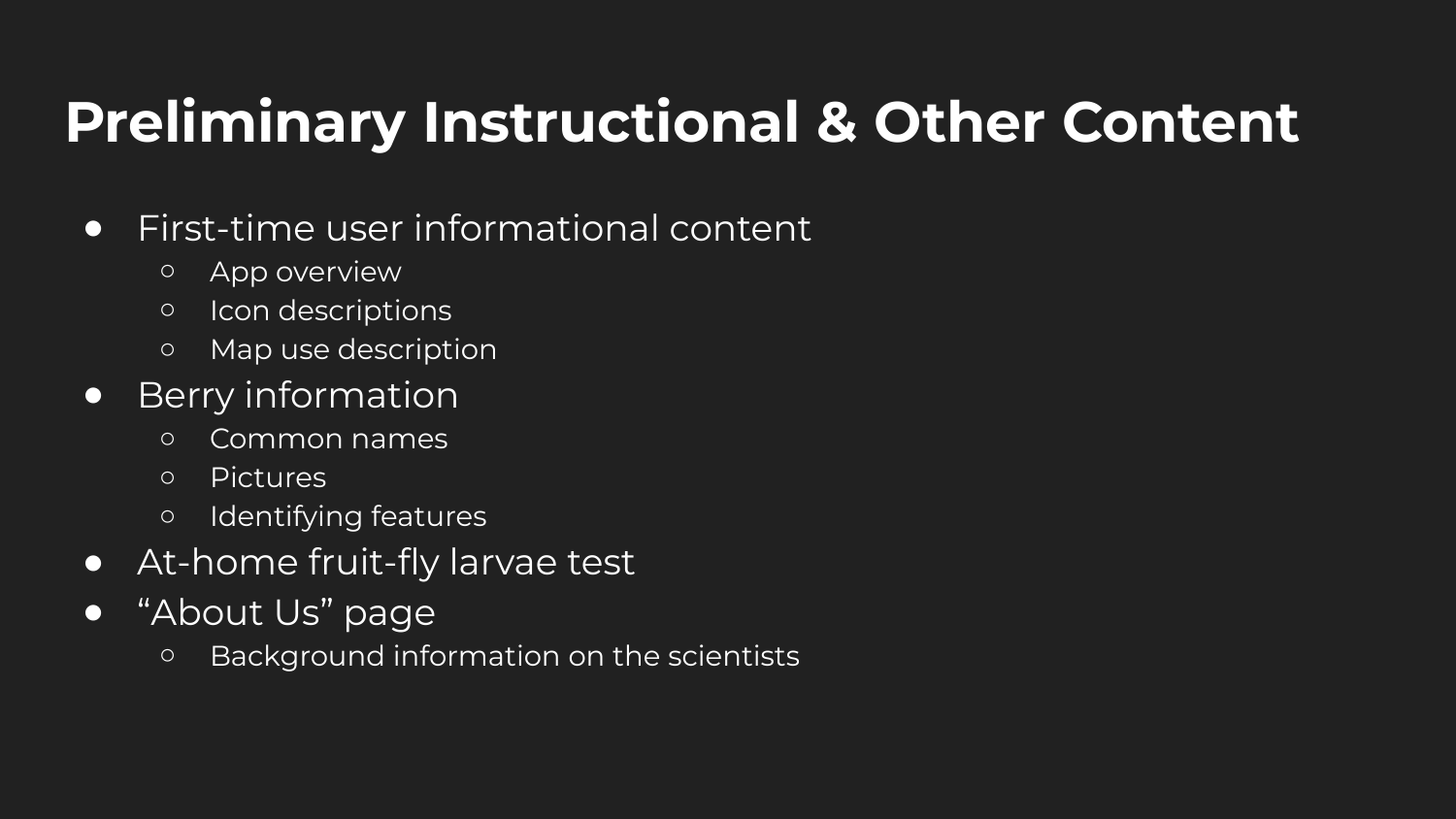

# Preliminary Instructional & Other Content
First-time user informational content
App overview
Icon descriptions
Map use description
Berry information
Common names
Pictures
Identifying features
At-home fruit-fly larvae test
“About Us” page
Background information on the scientists